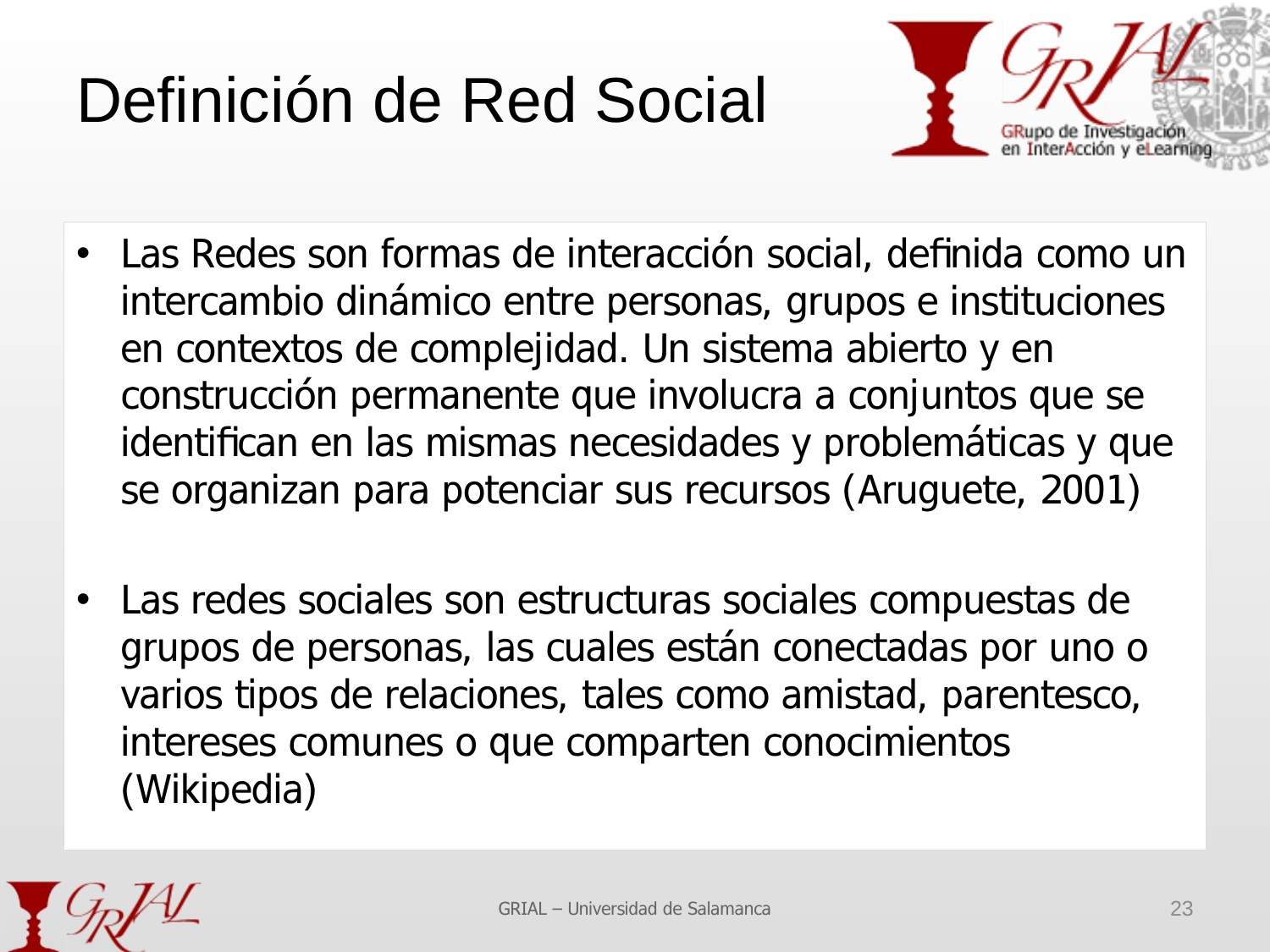

# Definición de Red Social
Las Redes son formas de interacción social, definida como un intercambio dinámico entre personas, grupos e instituciones en contextos de complejidad. Un sistema abierto y en construcción permanente que involucra a conjuntos que se identifican en las mismas necesidades y problemáticas y que se organizan para potenciar sus recursos (Aruguete, 2001)

Las redes sociales son estructuras sociales compuestas de grupos de personas, las cuales están conectadas por uno o varios tipos de relaciones, tales como amistad, parentesco, intereses comunes o que comparten conocimientos (Wikipedia)
GRIAL – Universidad de Salamanca
23